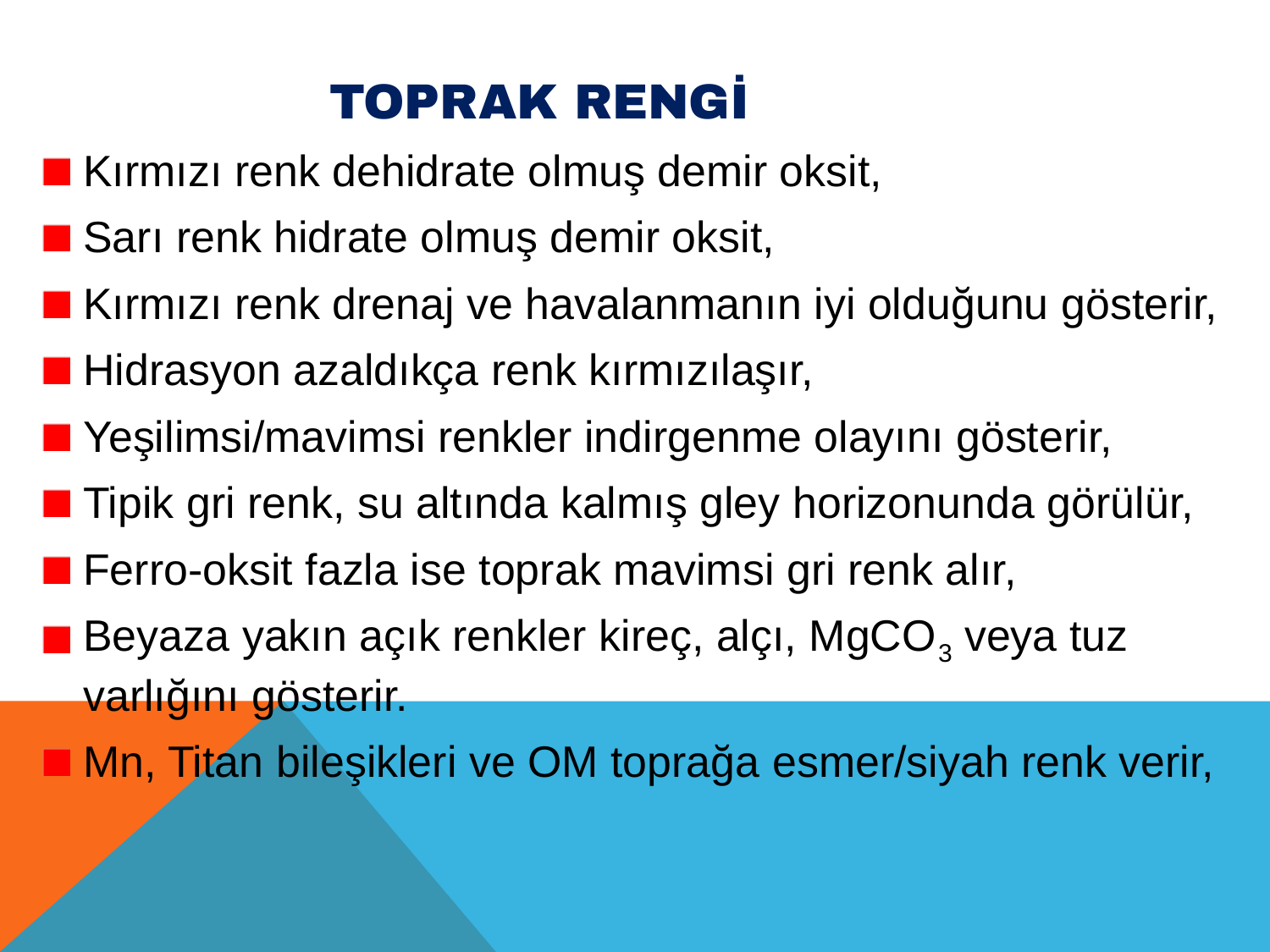

Toprak Rengİ
Kırmızı renk dehidrate olmuş demir oksit,
Sarı renk hidrate olmuş demir oksit,
Kırmızı renk drenaj ve havalanmanın iyi olduğunu gösterir,
Hidrasyon azaldıkça renk kırmızılaşır,
Yeşilimsi/mavimsi renkler indirgenme olayını gösterir,
Tipik gri renk, su altında kalmış gley horizonunda görülür,
Ferro-oksit fazla ise toprak mavimsi gri renk alır,
Beyaza yakın açık renkler kireç, alçı, MgCO3 veya tuz varlığını gösterir.
Mn, Titan bileşikleri ve OM toprağa esmer/siyah renk verir,